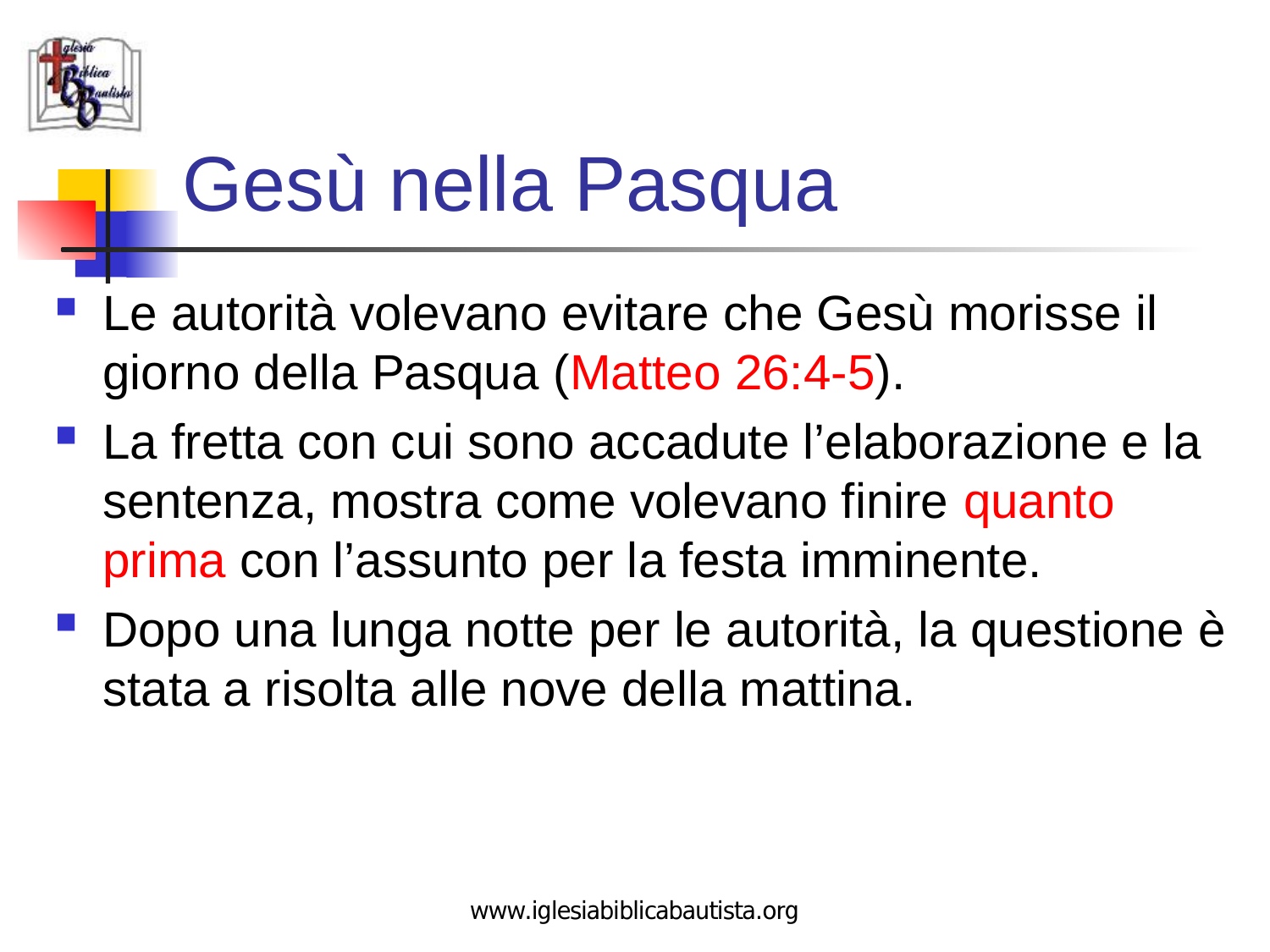

# Gesù nella Pasqua
Le autorità volevano evitare che Gesù morisse il giorno della Pasqua (Matteo 26:4-5).
La fretta con cui sono accadute l’elaborazione e la sentenza, mostra come volevano finire quanto prima con l’assunto per la festa imminente.
Dopo una lunga notte per le autorità, la questione è stata a risolta alle nove della mattina.
www.iglesiabiblicabautista.org